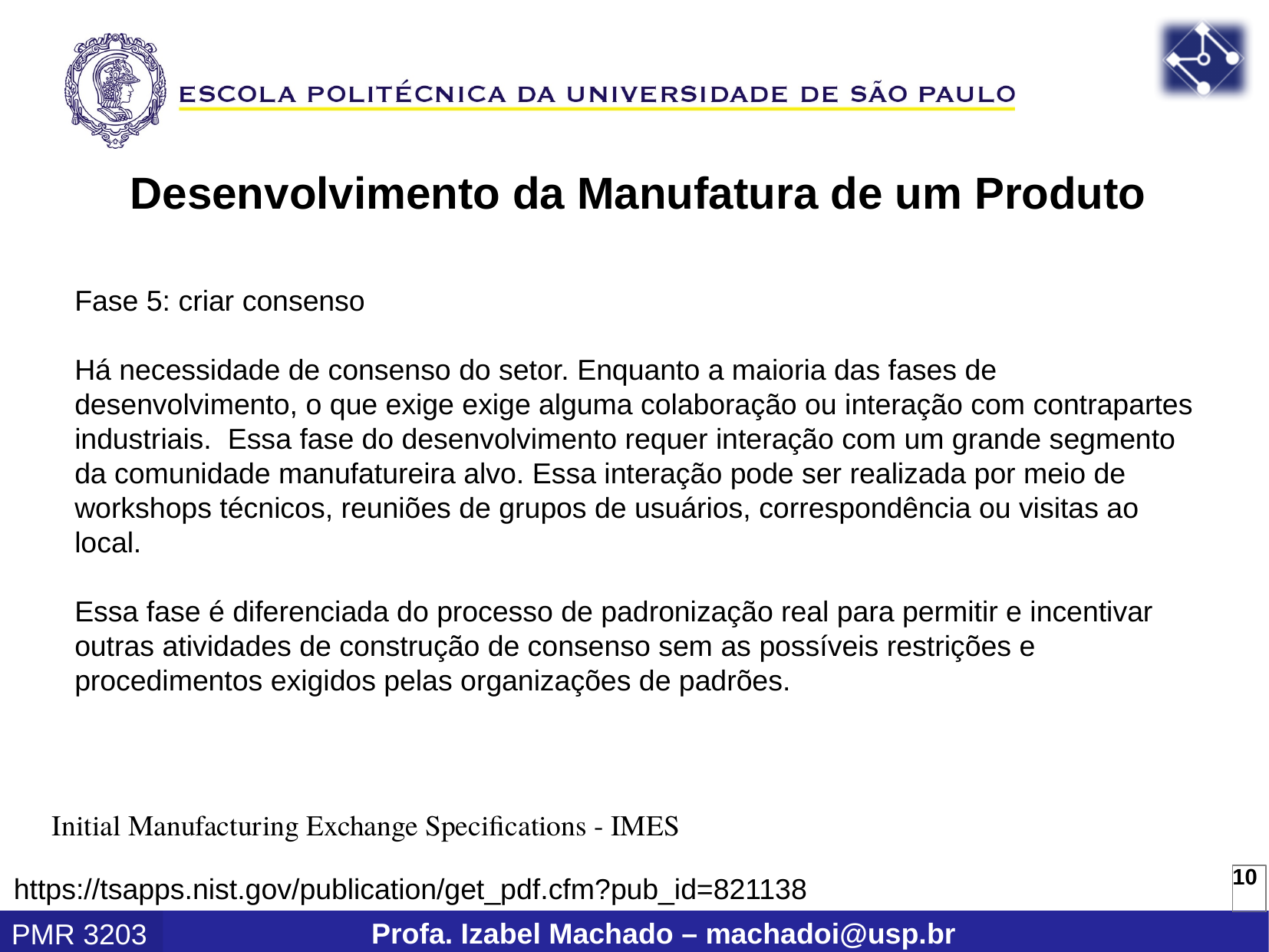

Desenvolvimento da Manufatura de um Produto

Fase 5: criar consenso

Há necessidade de consenso do setor. Enquanto a maioria das fases de desenvolvimento, o que exige exige alguma colaboração ou interação com contrapartes industriais.  Essa fase do desenvolvimento requer interação com um grande segmento da comunidade manufatureira alvo. Essa interação pode ser realizada por meio de workshops técnicos, reuniões de grupos de usuários, correspondência ou visitas ao local.

Essa fase é diferenciada do processo de padronização real para permitir e incentivar outras atividades de construção de consenso sem as possíveis restrições e procedimentos exigidos pelas organizações de padrões.
Initial Manufacturing Exchange Specifications - IMES
https://tsapps.nist.gov/publication/get_pdf.cfm?pub_id=821138
10